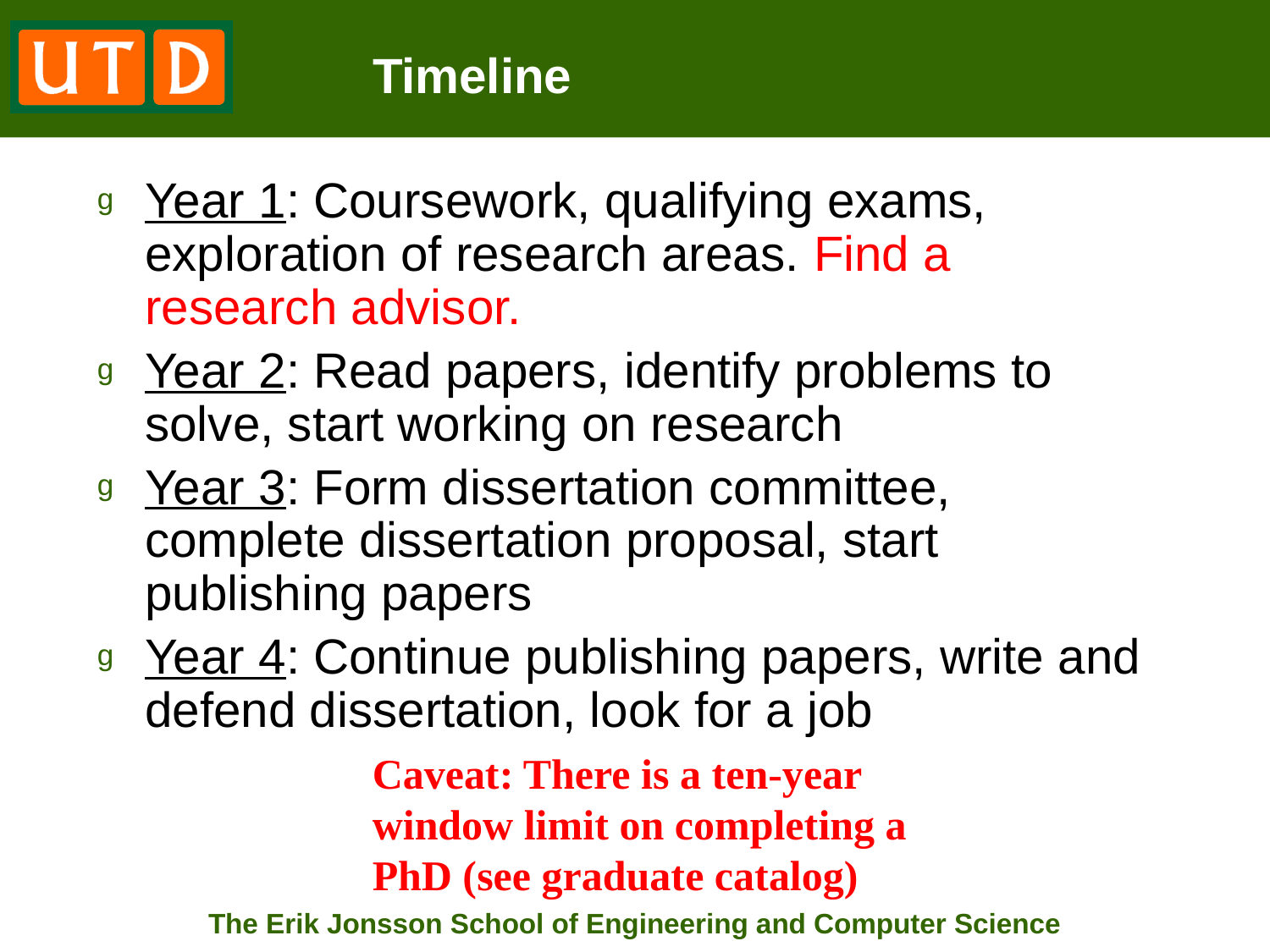

# Timeline
Year 1: Coursework, qualifying exams, exploration of research areas. Find a research advisor.
Year 2: Read papers, identify problems to solve, start working on research
Year 3: Form dissertation committee, complete dissertation proposal, start publishing papers
Year 4: Continue publishing papers, write and defend dissertation, look for a job

Caveat: There is a ten-year window limit on completing a PhD (see graduate catalog)